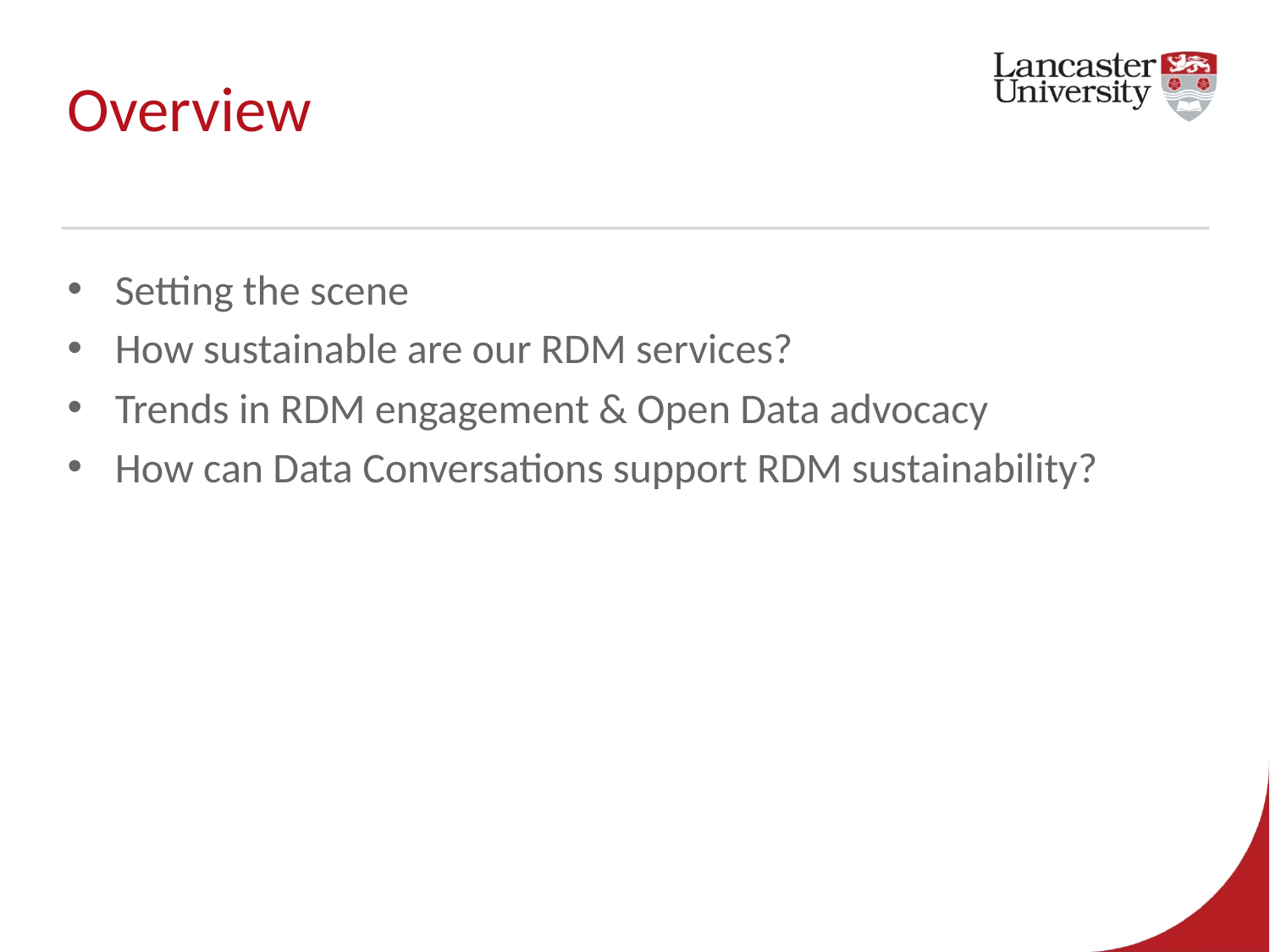

# Overview
Setting the scene
How sustainable are our RDM services?
Trends in RDM engagement & Open Data advocacy
How can Data Conversations support RDM sustainability?